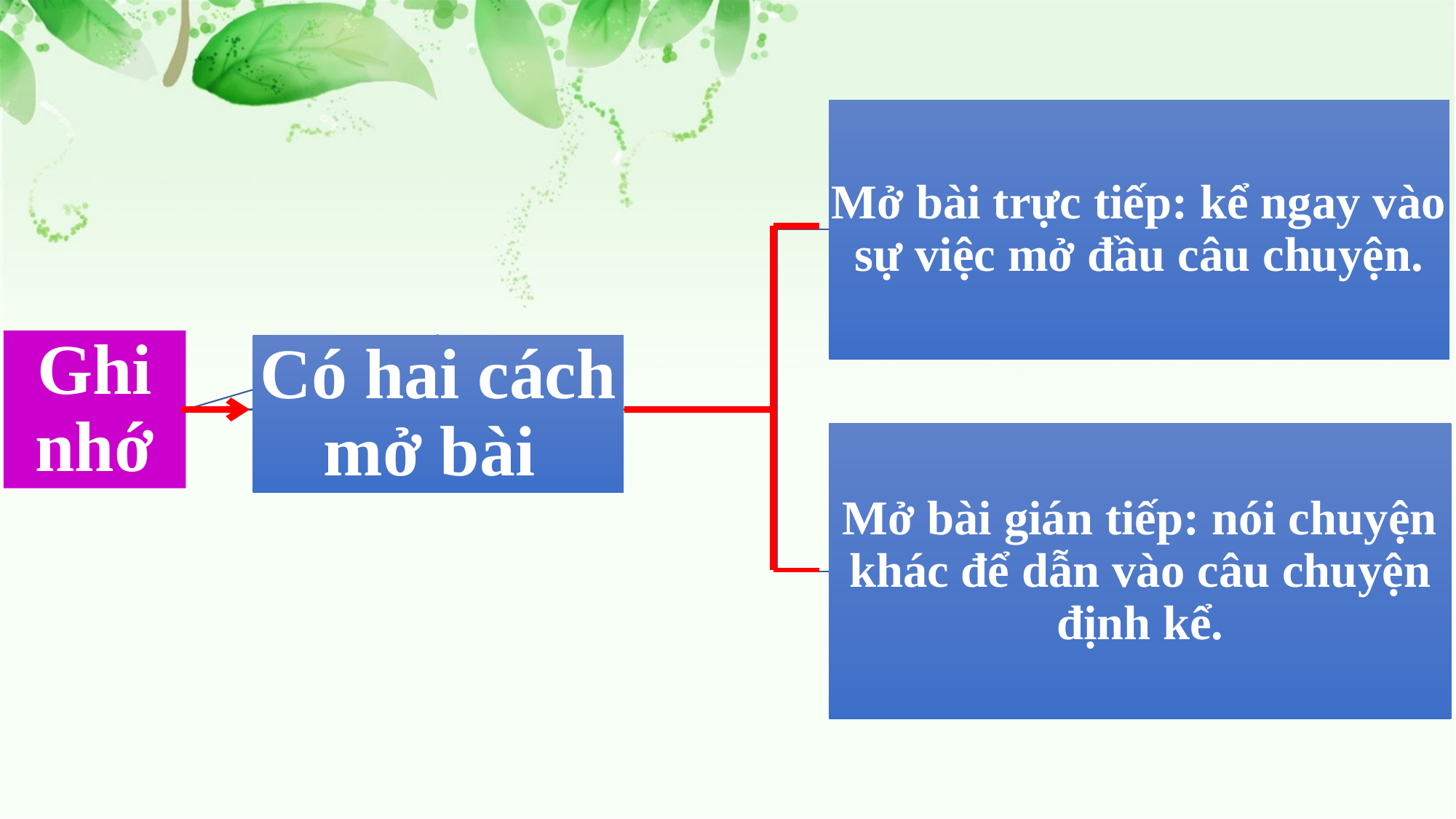

Ghi nhớ
Mở bài trực tiếp: kể ngay vào sự việc mở đầu câu chuyện.
Mở bài gián tiếp: nói chuyện khác để dẫn vào câu chuyện định kể.
Có hai cách mở bài